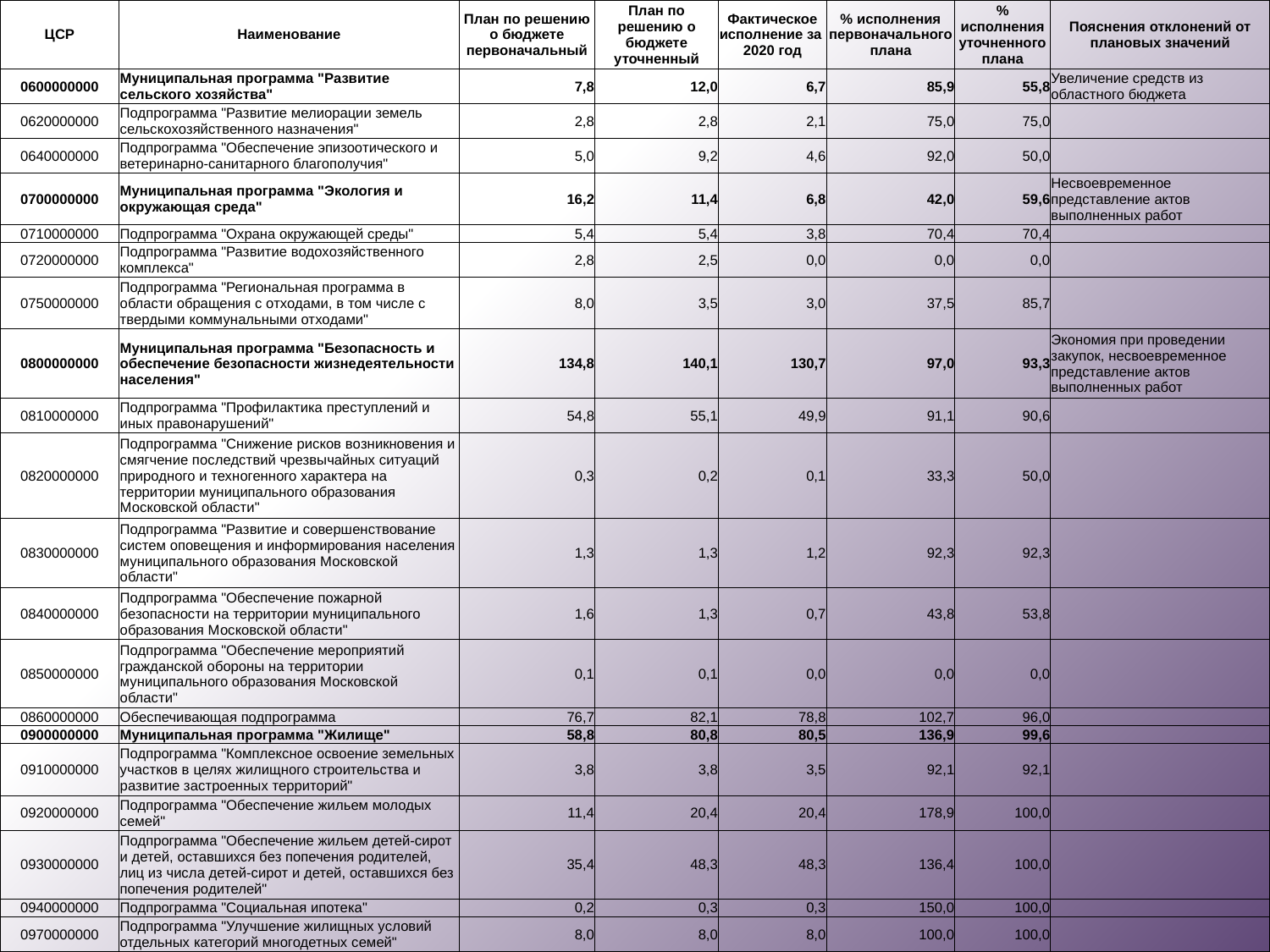

| ЦСР | Наименование | План по решению о бюджете первоначальный | План по решению о бюджете уточненный | Фактическое исполнение за 2020 год | % исполнения первоначального плана | % исполнения уточненного плана | Пояснения отклонений от плановых значений |
| --- | --- | --- | --- | --- | --- | --- | --- |
| 0600000000 | Муниципальная программа "Развитие сельского хозяйства" | 7,8 | 12,0 | 6,7 | 85,9 | 55,8 | Увеличение средств из областного бюджета |
| 0620000000 | Подпрограмма "Развитие мелиорации земель сельскохозяйственного назначения" | 2,8 | 2,8 | 2,1 | 75,0 | 75,0 |  |
| 0640000000 | Подпрограмма "Обеспечение эпизоотического и ветеринарно-санитарного благополучия" | 5,0 | 9,2 | 4,6 | 92,0 | 50,0 |  |
| 0700000000 | Муниципальная программа "Экология и окружающая среда" | 16,2 | 11,4 | 6,8 | 42,0 | 59,6 | Несвоевременное представление актов выполненных работ |
| 0710000000 | Подпрограмма "Охрана окружающей среды" | 5,4 | 5,4 | 3,8 | 70,4 | 70,4 |  |
| 0720000000 | Подпрограмма "Развитие водохозяйственного комплекса" | 2,8 | 2,5 | 0,0 | 0,0 | 0,0 |  |
| 0750000000 | Подпрограмма "Региональная программа в области обращения с отходами, в том числе с твердыми коммунальными отходами" | 8,0 | 3,5 | 3,0 | 37,5 | 85,7 |  |
| 0800000000 | Муниципальная программа "Безопасность и обеспечение безопасности жизнедеятельности населения" | 134,8 | 140,1 | 130,7 | 97,0 | 93,3 | Экономия при проведении закупок, несвоевременное представление актов выполненных работ |
| 0810000000 | Подпрограмма "Профилактика преступлений и иных правонарушений" | 54,8 | 55,1 | 49,9 | 91,1 | 90,6 |  |
| 0820000000 | Подпрограмма "Снижение рисков возникновения и смягчение последствий чрезвычайных ситуаций природного и техногенного характера на территории муниципального образования Московской области" | 0,3 | 0,2 | 0,1 | 33,3 | 50,0 |  |
| 0830000000 | Подпрограмма "Развитие и совершенствование систем оповещения и информирования населения муниципального образования Московской области" | 1,3 | 1,3 | 1,2 | 92,3 | 92,3 |  |
| 0840000000 | Подпрограмма "Обеспечение пожарной безопасности на территории муниципального образования Московской области" | 1,6 | 1,3 | 0,7 | 43,8 | 53,8 |  |
| 0850000000 | Подпрограмма "Обеспечение мероприятий гражданской обороны на территории муниципального образования Московской области" | 0,1 | 0,1 | 0,0 | 0,0 | 0,0 |  |
| 0860000000 | Обеспечивающая подпрограмма | 76,7 | 82,1 | 78,8 | 102,7 | 96,0 |  |
| 0900000000 | Муниципальная программа "Жилище" | 58,8 | 80,8 | 80,5 | 136,9 | 99,6 |  |
| 0910000000 | Подпрограмма "Комплексное освоение земельных участков в целях жилищного строительства и развитие застроенных территорий" | 3,8 | 3,8 | 3,5 | 92,1 | 92,1 |  |
| 0920000000 | Подпрограмма "Обеспечение жильем молодых семей" | 11,4 | 20,4 | 20,4 | 178,9 | 100,0 |  |
| 0930000000 | Подпрограмма "Обеспечение жильем детей-сирот и детей, оставшихся без попечения родителей, лиц из числа детей-сирот и детей, оставшихся без попечения родителей" | 35,4 | 48,3 | 48,3 | 136,4 | 100,0 |  |
| 0940000000 | Подпрограмма "Социальная ипотека" | 0,2 | 0,3 | 0,3 | 150,0 | 100,0 |  |
| 0970000000 | Подпрограмма "Улучшение жилищных условий отдельных категорий многодетных семей" | 8,0 | 8,0 | 8,0 | 100,0 | 100,0 |  |